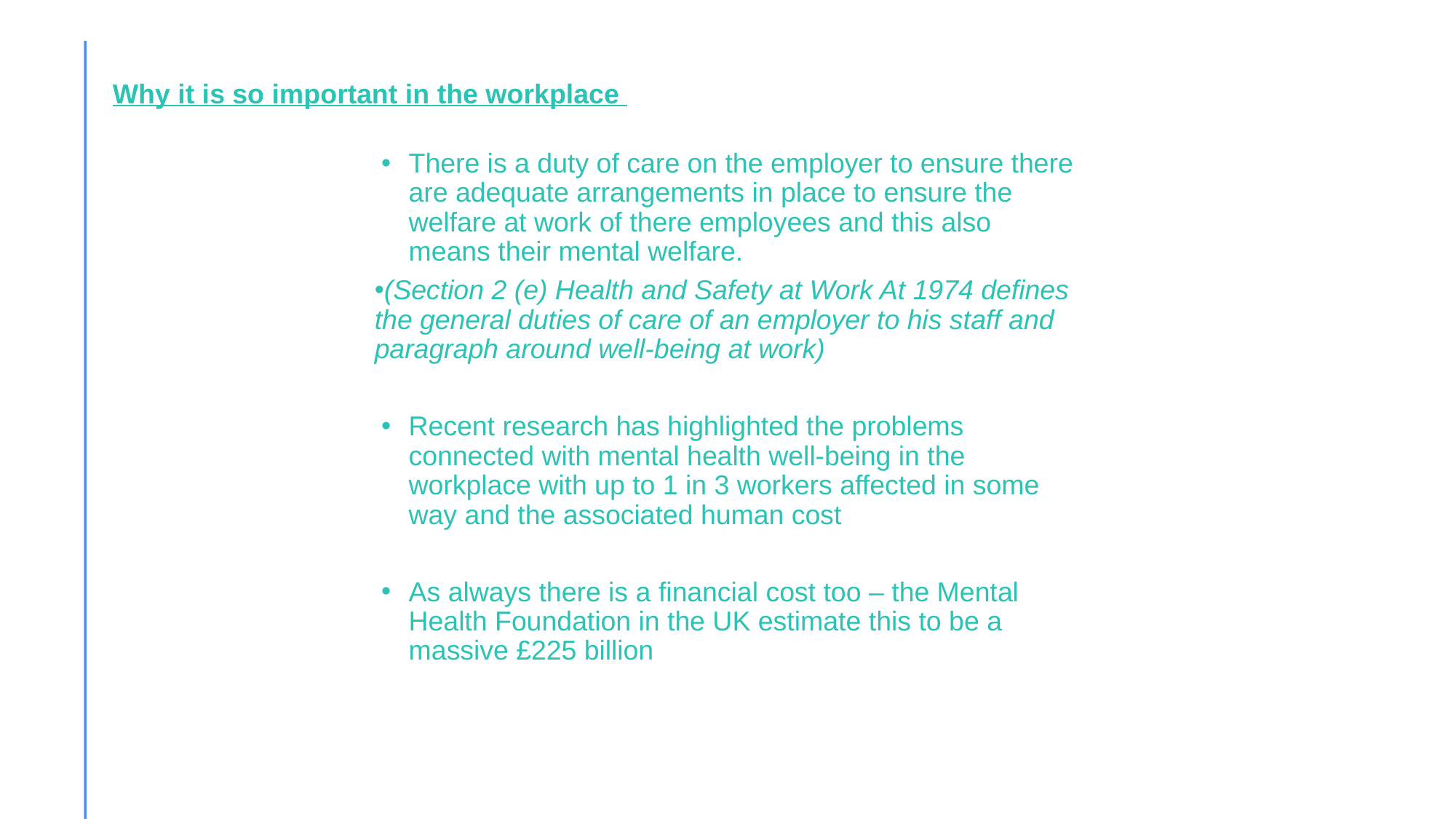

Why it is so important in the workplace
There is a duty of care on the employer to ensure there are adequate arrangements in place to ensure the welfare at work of there employees and this also means their mental welfare.
(Section 2 (e) Health and Safety at Work At 1974 defines the general duties of care of an employer to his staff and paragraph around well-being at work)

Recent research has highlighted the problems connected with mental health well-being in the workplace with up to 1 in 3 workers affected in some way and the associated human cost

As always there is a financial cost too – the Mental Health Foundation in the UK estimate this to be a massive £225 billion